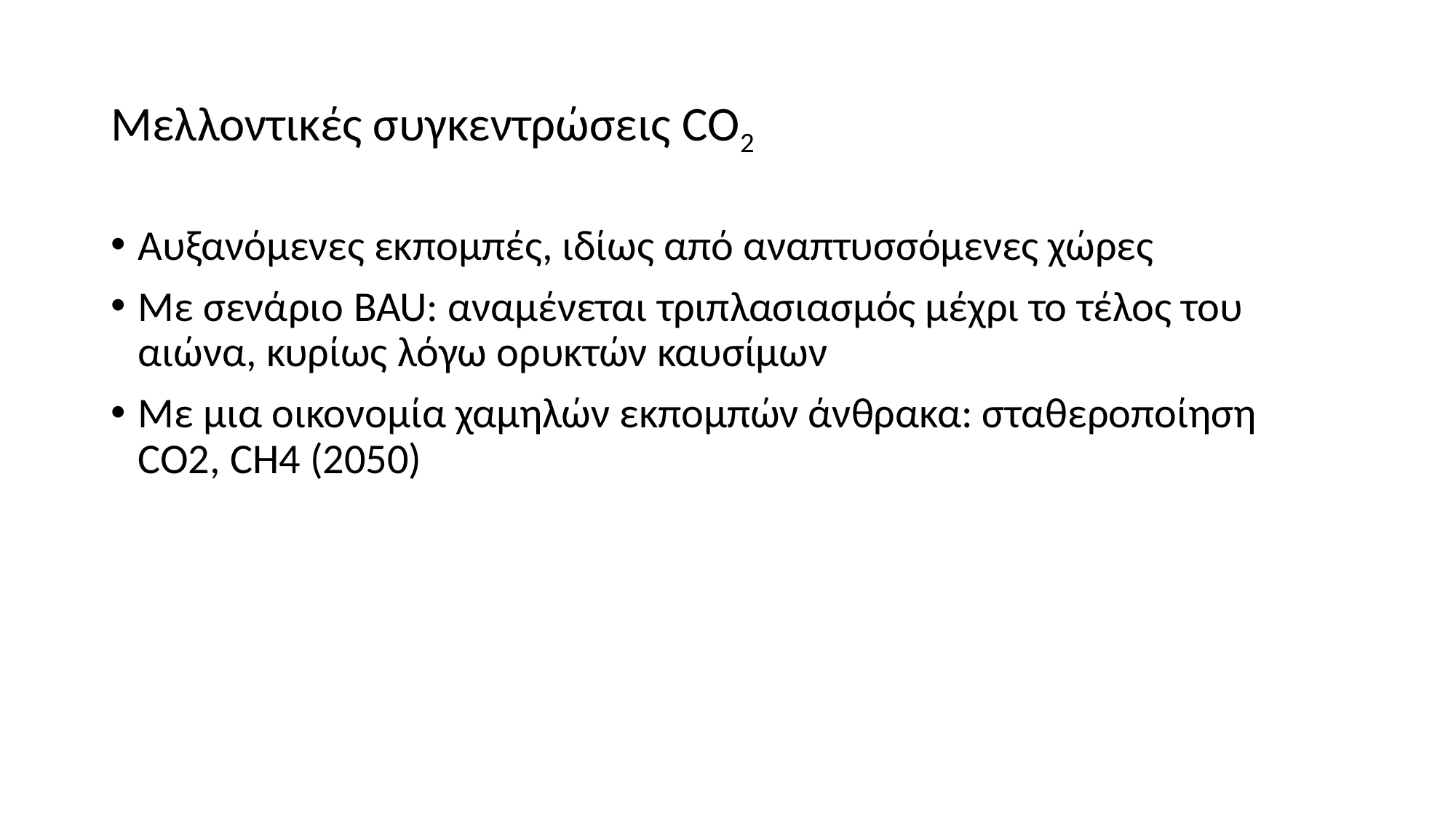

# Μελλοντικές συγκεντρώσεις CO2
Αυξανόμενες εκπομπές, ιδίως από αναπτυσσόμενες χώρες
Με σενάριο BAU: αναμένεται τριπλασιασμός μέχρι το τέλος του αιώνα, κυρίως λόγω ορυκτών καυσίμων
Με μια οικονομία χαμηλών εκπομπών άνθρακα: σταθεροποίηση CO2, CH4 (2050)